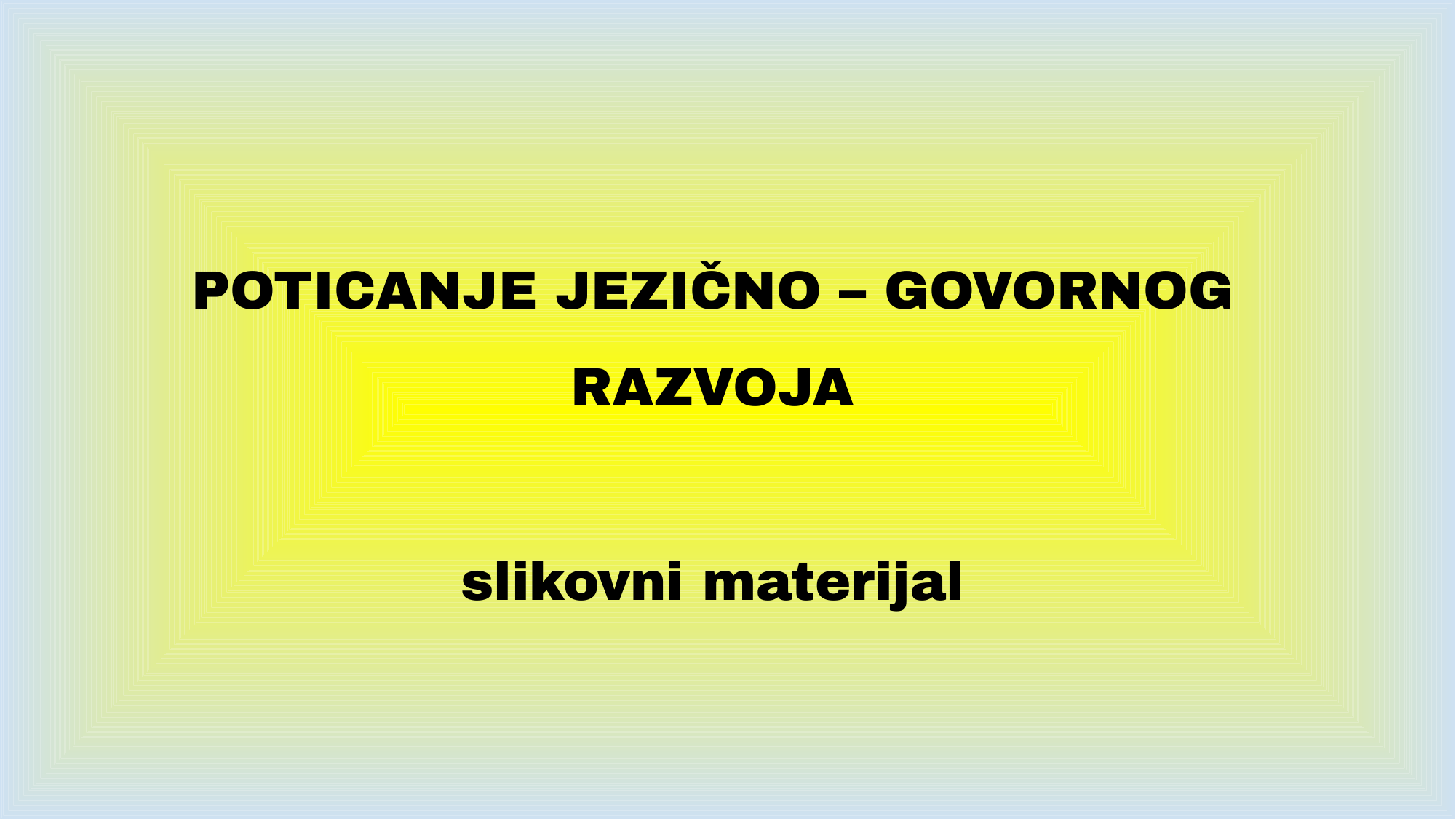

# POTICANJE JEZIČNO – GOVORNOG RAZVOJA slikovni materijal